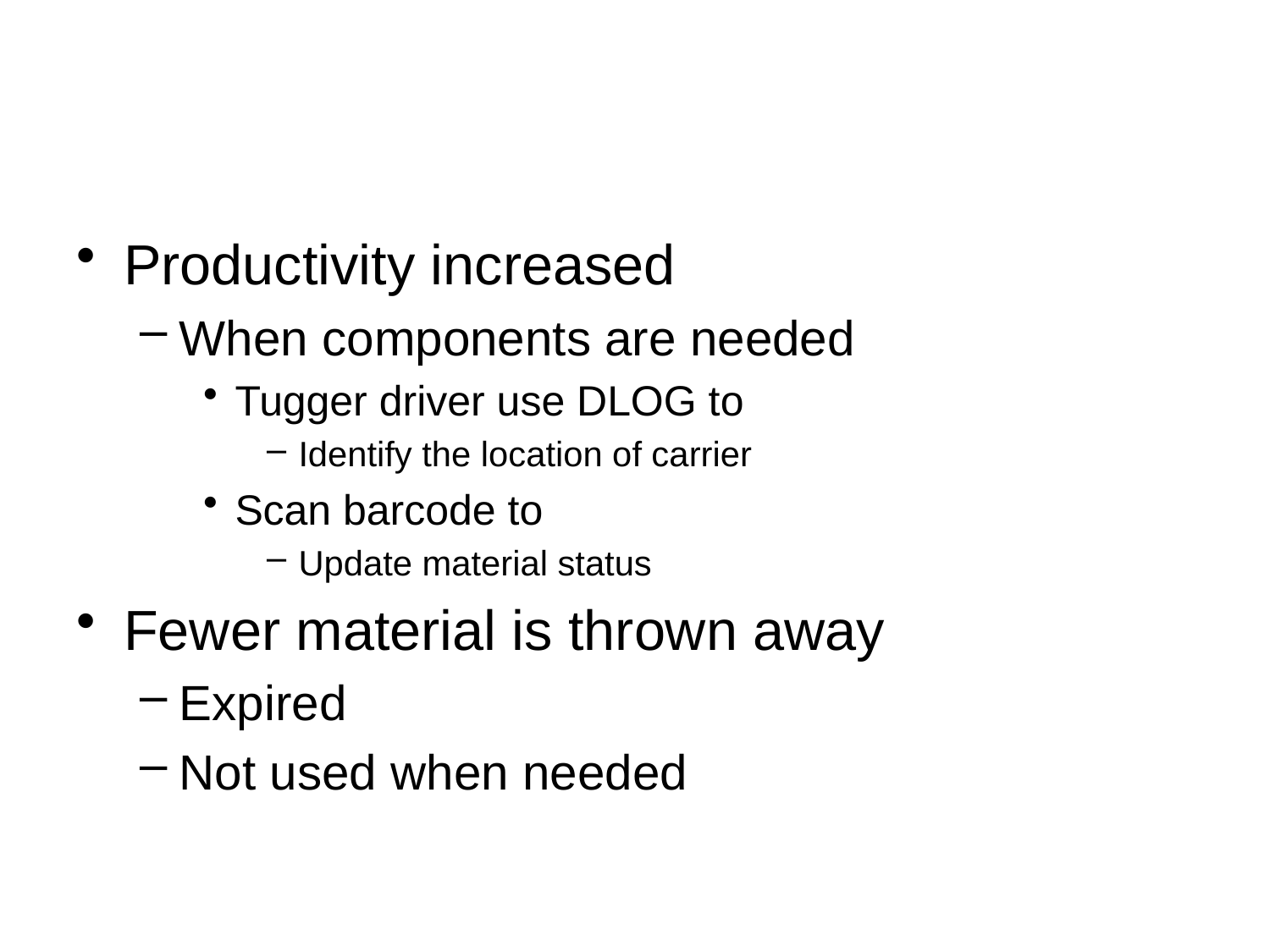

#
Productivity increased
When components are needed
Tugger driver use DLOG to
Identify the location of carrier
Scan barcode to
Update material status
Fewer material is thrown away
Expired
Not used when needed